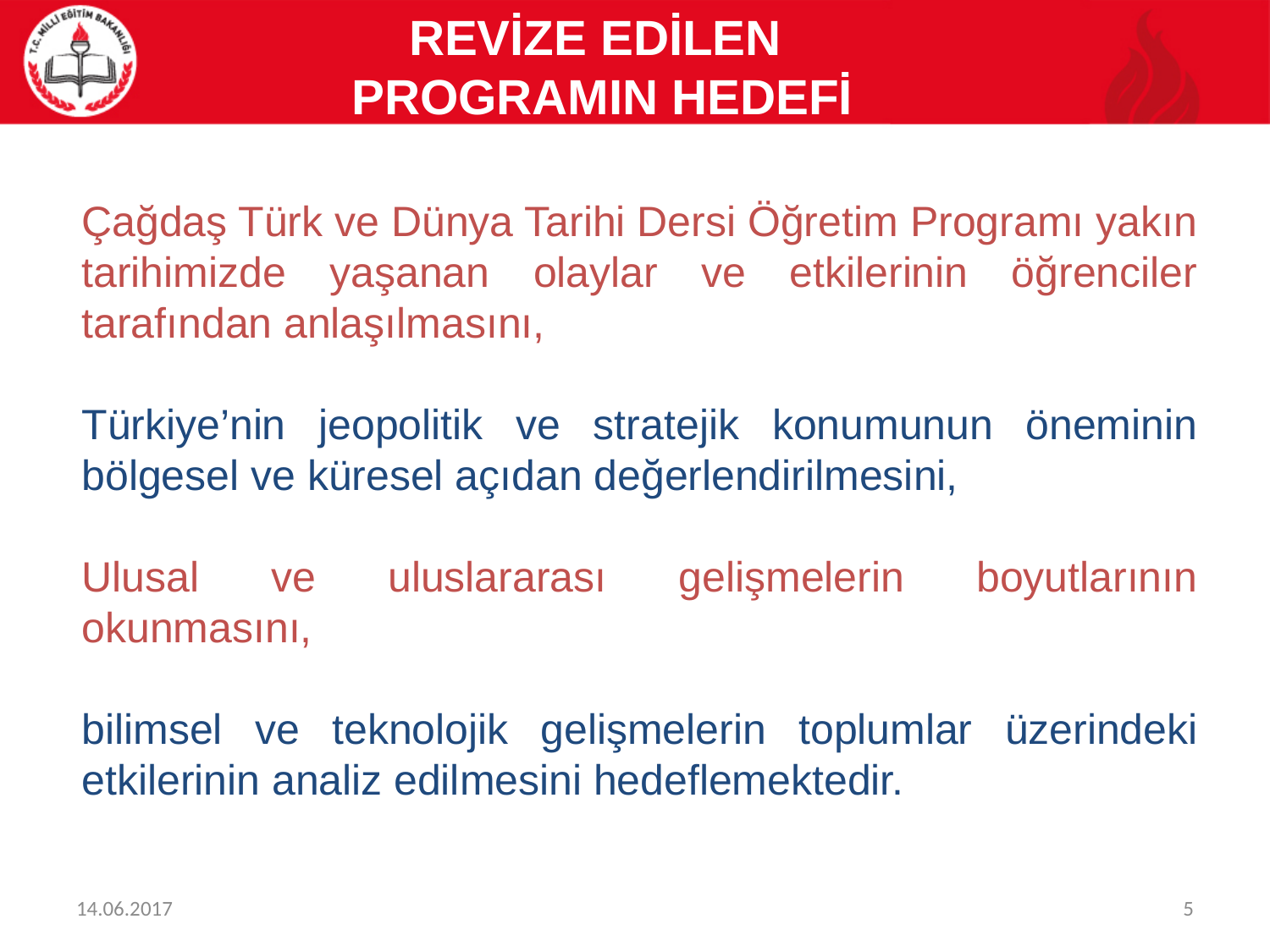

REVİZE EDİLEN
 PROGRAMIN HEDEFİ
Çağdaş Türk ve Dünya Tarihi Dersi Öğretim Programı yakın tarihimizde yaşanan olaylar ve etkilerinin öğrenciler tarafından anlaşılmasını,

Türkiye’nin jeopolitik ve stratejik konumunun öneminin bölgesel ve küresel açıdan değerlendirilmesini,

Ulusal ve uluslararası gelişmelerin boyutlarının okunmasını,

bilimsel ve teknolojik gelişmelerin toplumlar üzerindeki etkilerinin analiz edilmesini hedeflemektedir.
14.06.2017
5